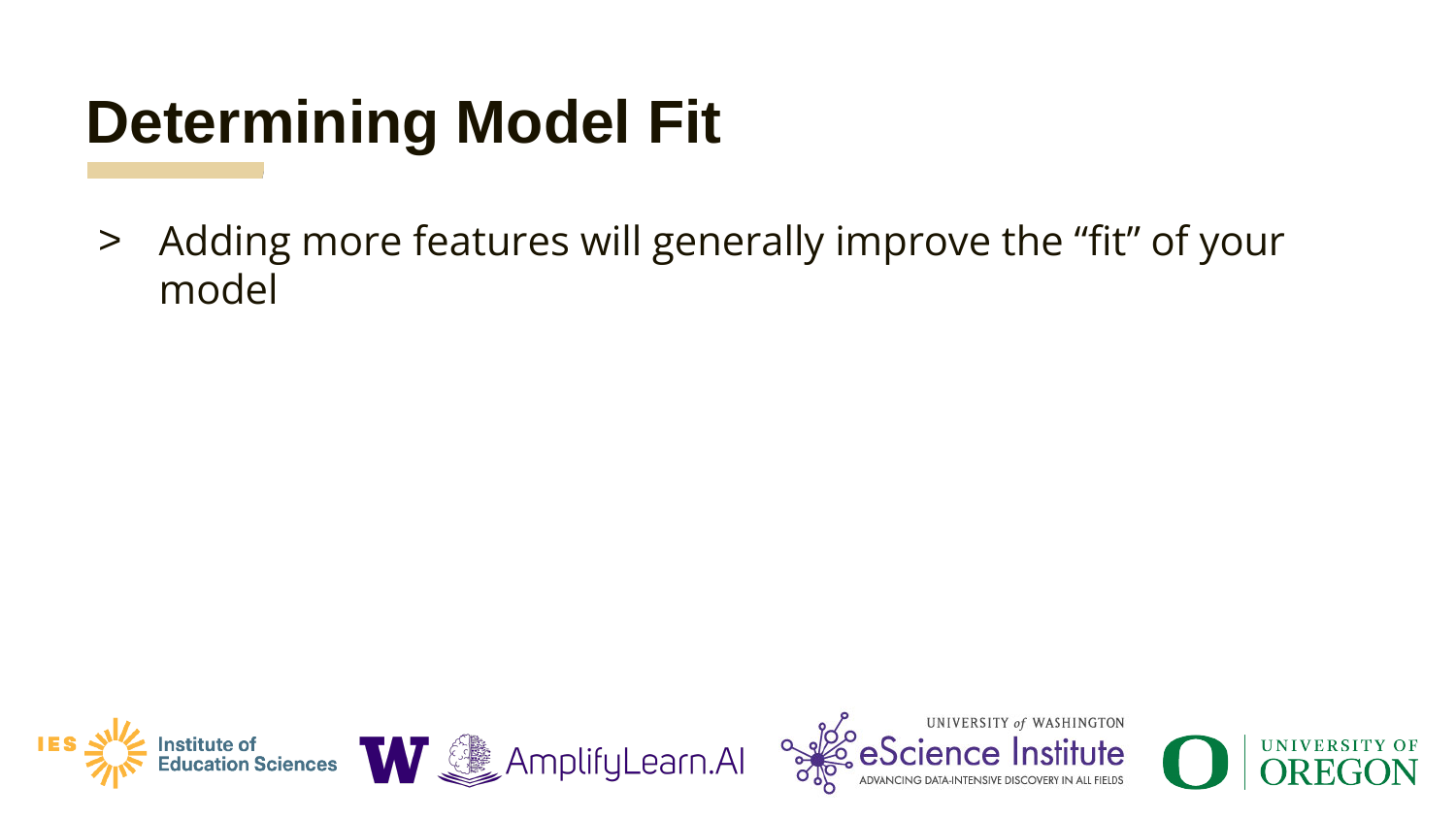

# Determining Model Fit
Adding more features will generally improve the “fit” of your model